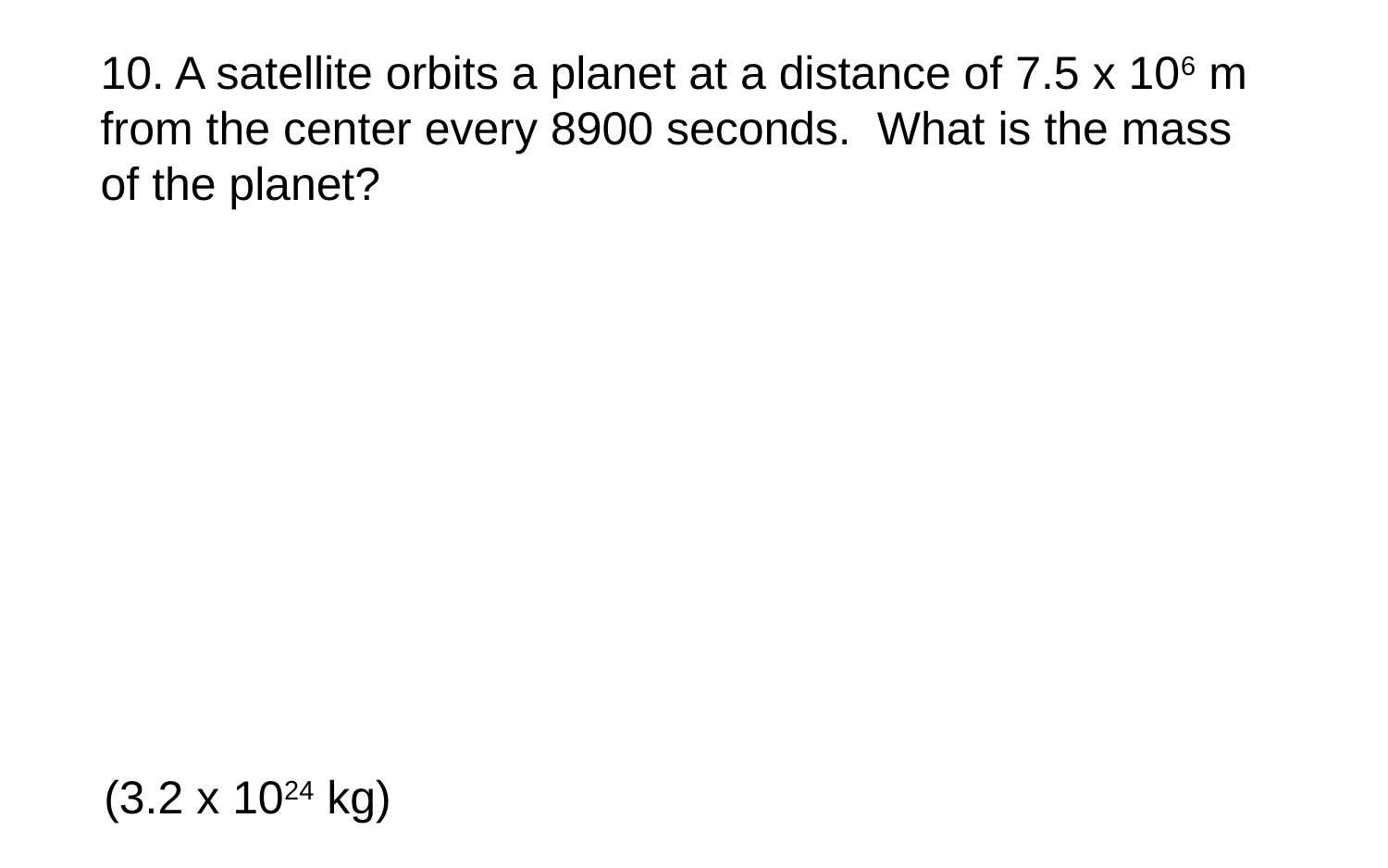

10. A satellite orbits a planet at a distance of 7.5 x 106 m from the center every 8900 seconds.  What is the mass of the planet?

(3.2 x 1024 kg)